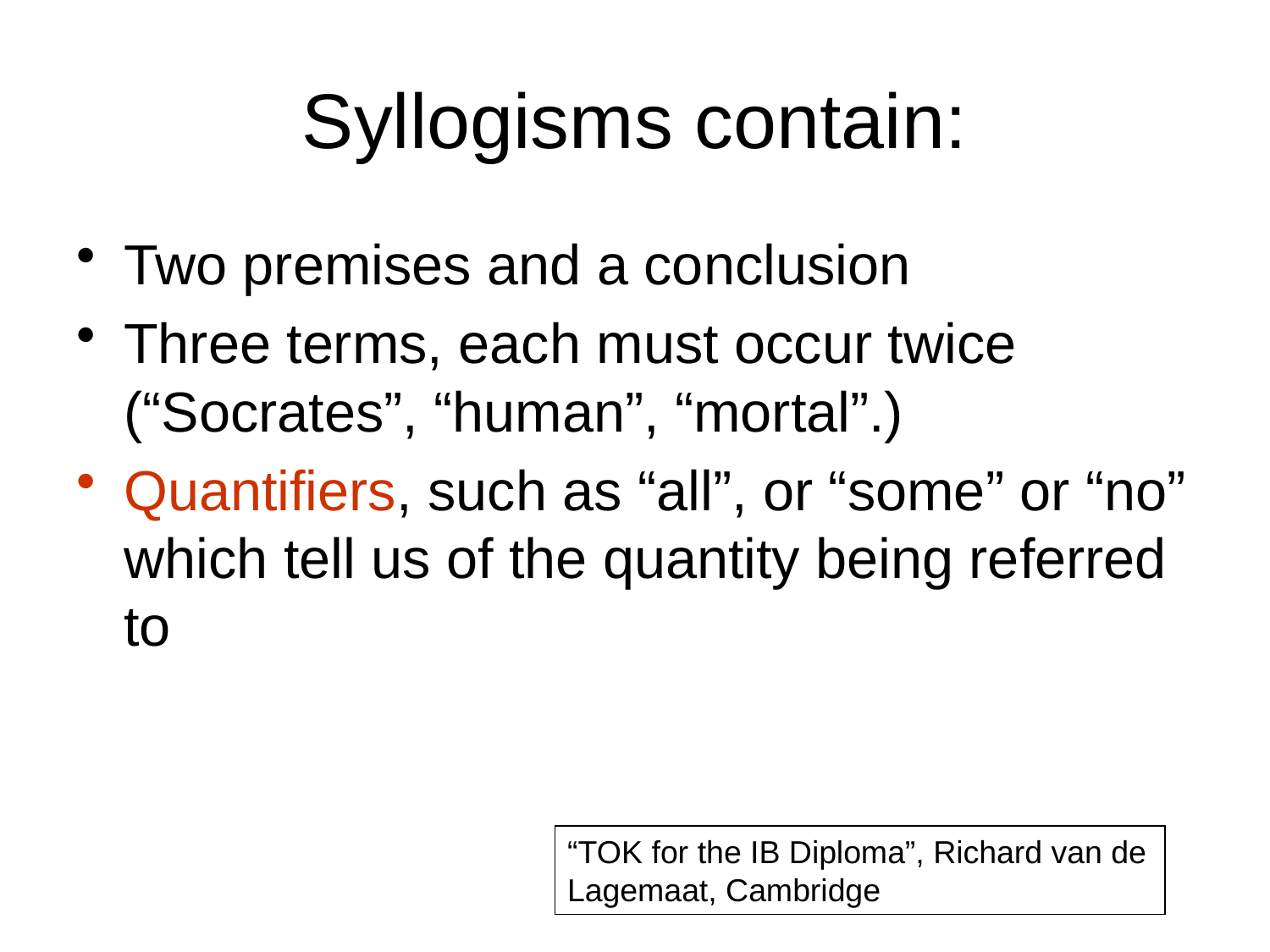

# Syllogisms contain:
Two premises and a conclusion
Three terms, each must occur twice (“Socrates”, “human”, “mortal”.)
Quantifiers, such as “all”, or “some” or “no” which tell us of the quantity being referred to
“TOK for the IB Diploma”, Richard van de Lagemaat, Cambridge